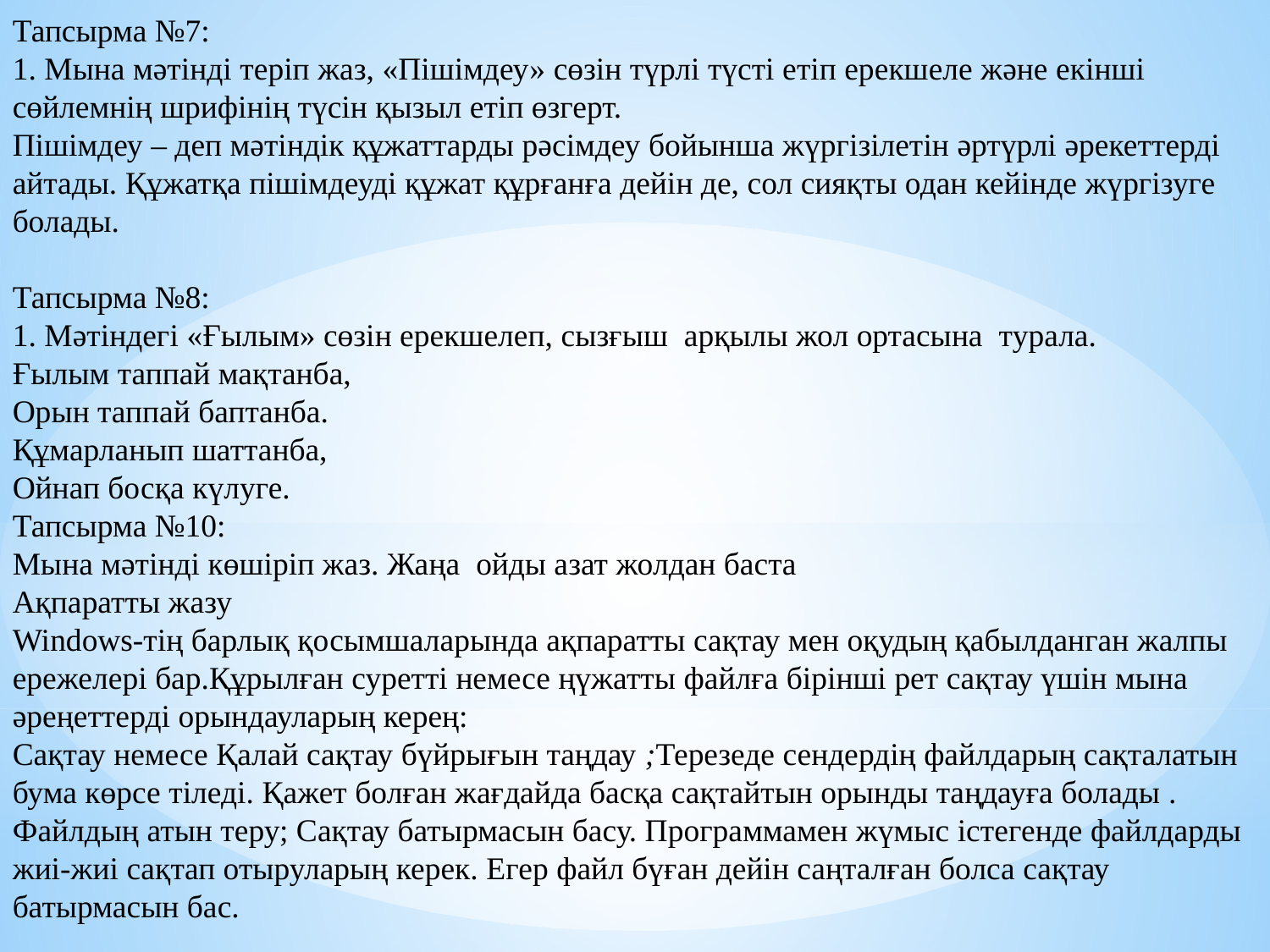

Тапсырма №7:
1. Мына мәтінді теріп жаз, «Пішімдеу» сөзін түрлі түсті етіп ерекшеле және екінші сөйлемнің шрифінің түсін қызыл етіп өзгерт.
Пішімдеу – деп мәтіндік құжаттарды рәсімдеу бойынша жүргізілетін әртүрлі әрекеттерді айтады. Құжатқа пішімдеуді құжат құрғанға дейін де, сол сияқты одан кейінде жүргізуге болады.
Тапсырма №8:
1. Мәтіндегі «Ғылым» сөзін ерекшелеп, сызғыш  арқылы жол ортасына  турала.
Ғылым таппай мақтанба,
Орын таппай баптанба.
Құмарланып шаттанба,
Ойнап босқа күлуге.
Тапсырма №10:
Мына мәтінді көшіріп жаз. Жаңа  ойды азат жолдан баста
Ақпаратты жазу
Windows-тің барлық қосымшаларында ақпаратты сақтау мен оқудың қабылданган жалпы ережелері бар.Құрылған суретті немесе ңүжатты файлға бірінші рет сақтау үшін мына әреңеттерді орындауларың керең:
Сақтау немесе Қалай сақтау бүйрығын таңдау ;Терезеде сендердің файлдарың сақталатын бума көрсе тіледі. Қажет болған жағдайда басқа сақтайтын орынды таңдауға болады . Файлдың атын теру; Сақтау батырмасын басу. Программамен жүмыс істегенде файлдарды жиі-жиі сақтап отыруларың керек. Егер файл бүған дейін саңталған болса сақтау батырмасын бас.